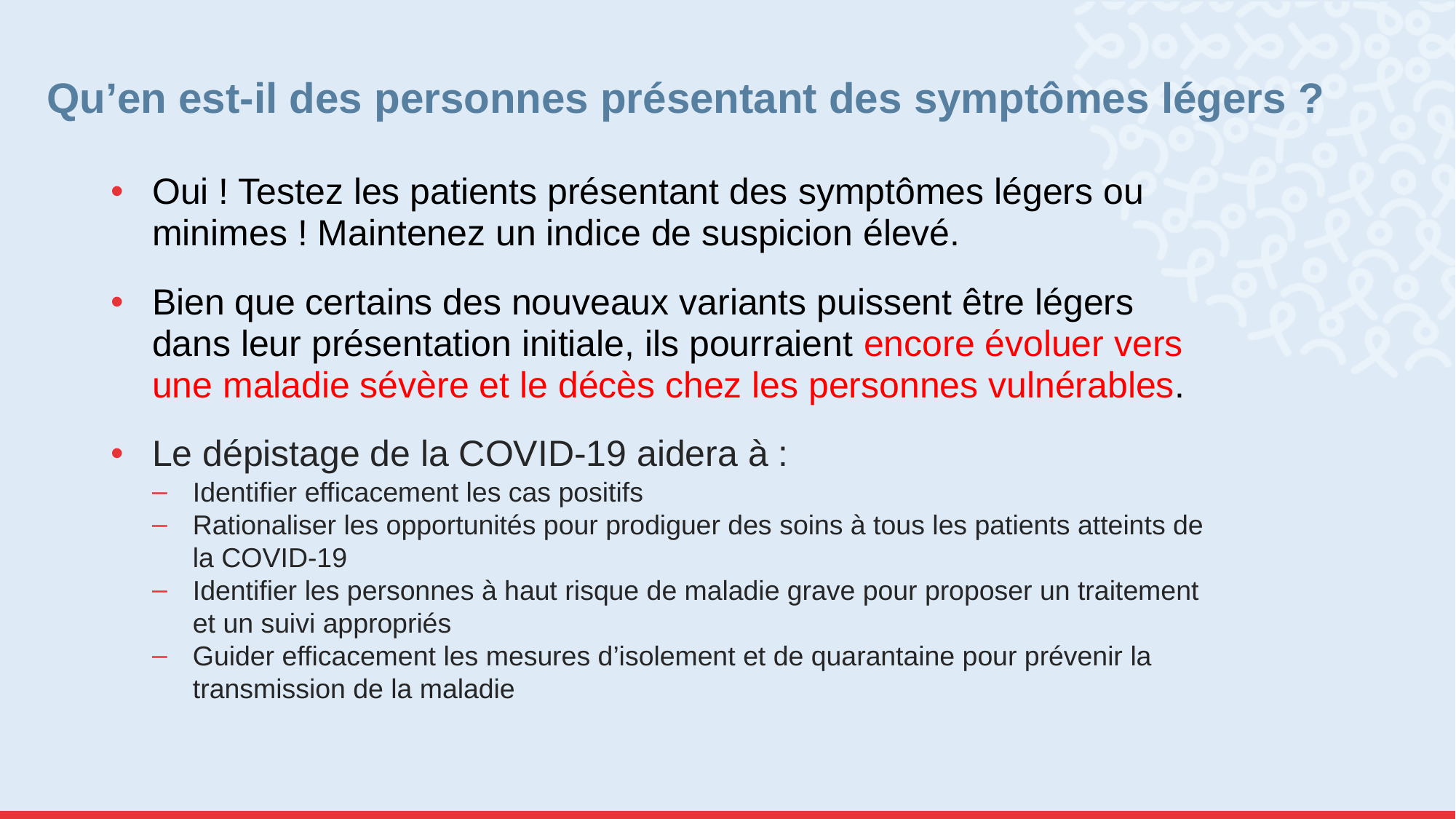

# Qu’en est-il des personnes présentant des symptômes légers ?
Oui ! Testez les patients présentant des symptômes légers ou minimes ! Maintenez un indice de suspicion élevé.
Bien que certains des nouveaux variants puissent être légers dans leur présentation initiale, ils pourraient encore évoluer vers une maladie sévère et le décès chez les personnes vulnérables.
Le dépistage de la COVID-19 aidera à :
Identifier efficacement les cas positifs
Rationaliser les opportunités pour prodiguer des soins à tous les patients atteints de la COVID-19
Identifier les personnes à haut risque de maladie grave pour proposer un traitement et un suivi appropriés
Guider efficacement les mesures d’isolement et de quarantaine pour prévenir la transmission de la maladie